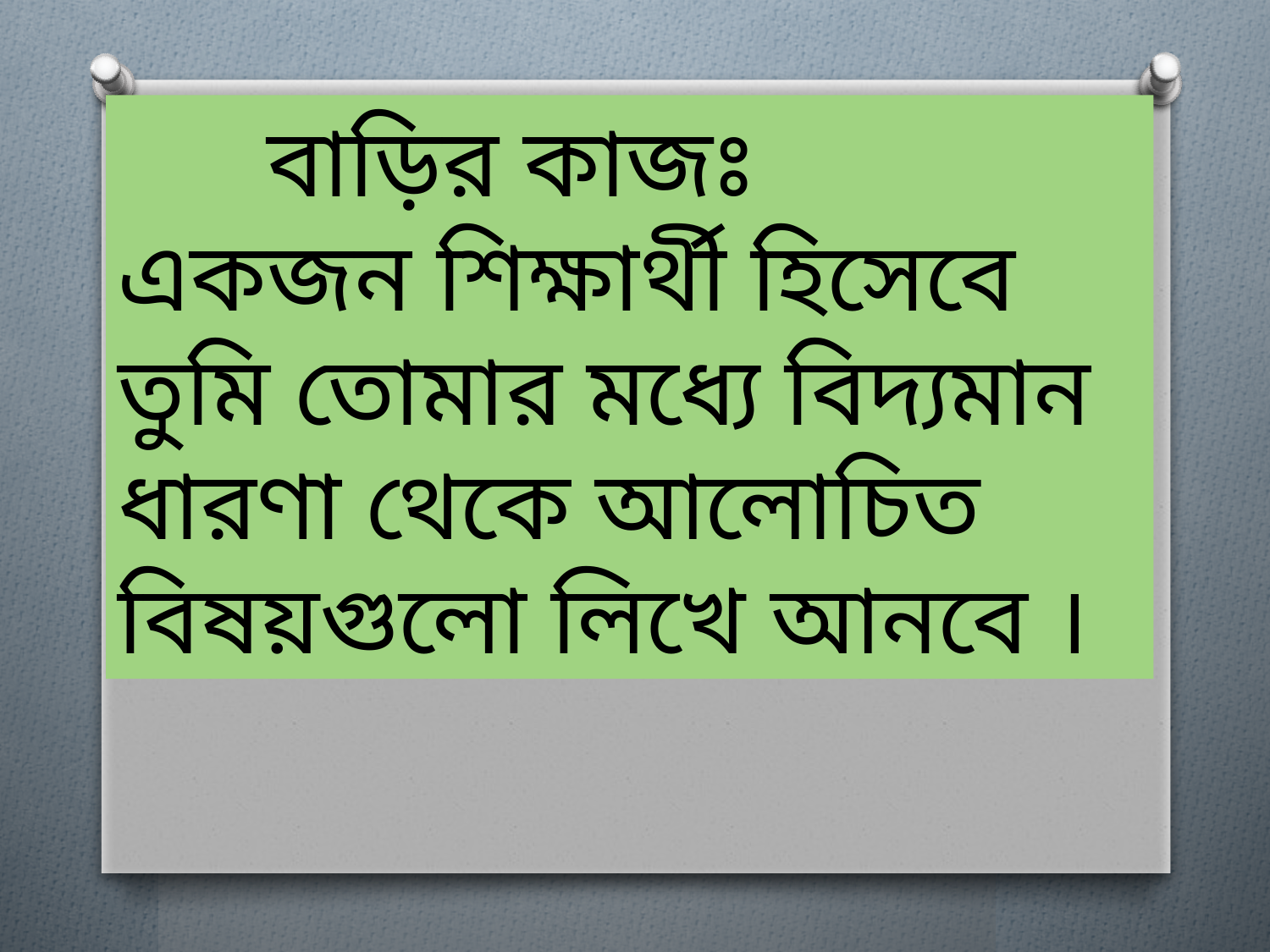

বাড়ির কাজঃ
একজন শিক্ষার্থী হিসেবে তুমি তোমার মধ্যে বিদ্যমান ধারণা থেকে আলোচিত বিষয়গুলো লিখে আনবে ।